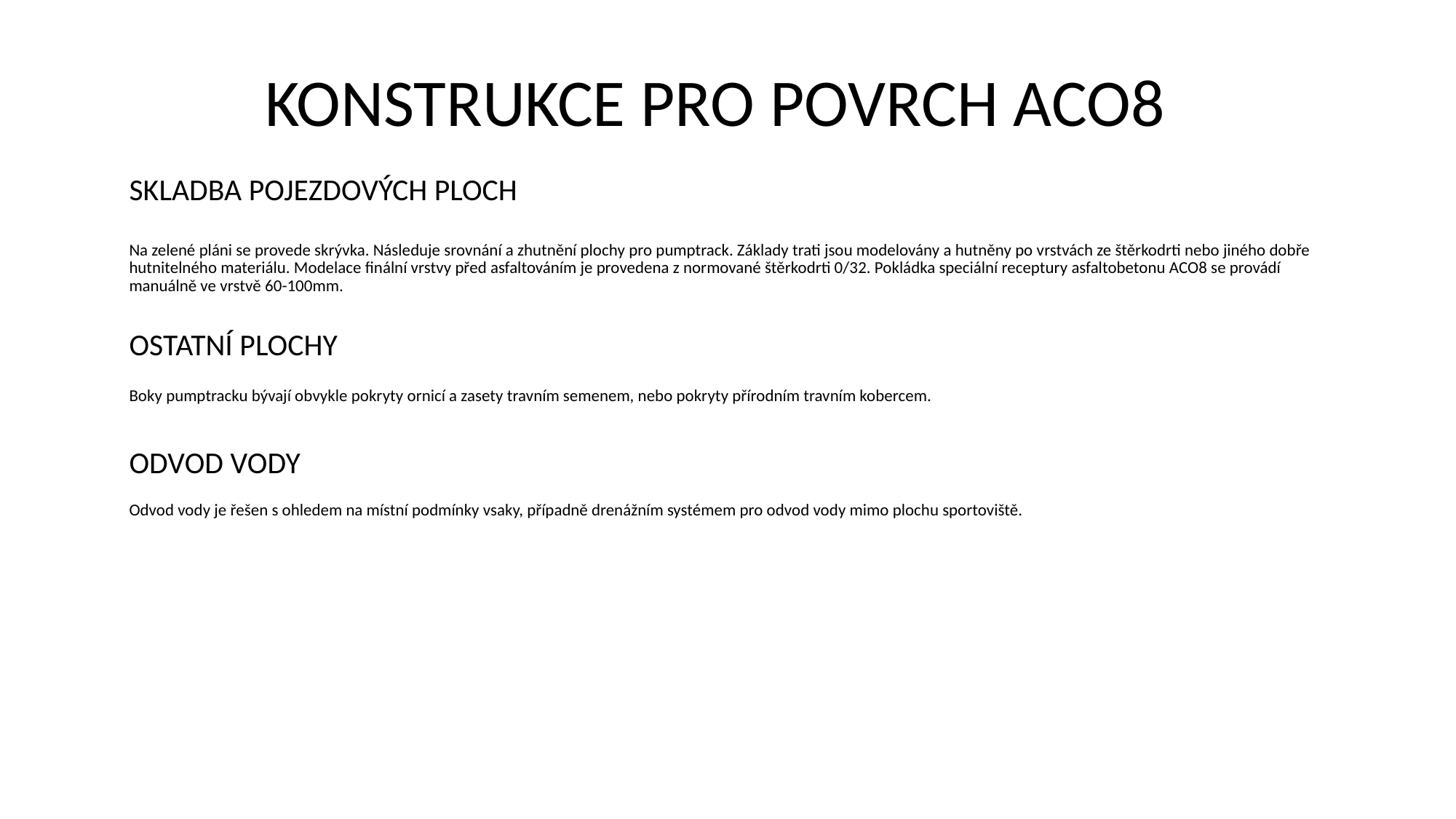

KONSTRUKCE PRO POVRCH ACO8
SKLADBA POJEZDOVÝCH PLOCH
Na zelené pláni se provede skrývka. Následuje srovnání a zhutnění plochy pro pumptrack. Základy trati jsou modelovány a hutněny po vrstvách ze štěrkodrti nebo jiného dobře hutnitelného materiálu. Modelace finální vrstvy před asfaltováním je provedena z normované štěrkodrti 0/32. Pokládka speciální receptury asfaltobetonu ACO8 se provádí manuálně ve vrstvě 60-100mm.
OSTATNÍ PLOCHY
Boky pumptracku bývají obvykle pokryty ornicí a zasety travním semenem, nebo pokryty přírodním travním kobercem.
ODVOD VODY
Odvod vody je řešen s ohledem na místní podmínky vsaky, případně drenážním systémem pro odvod vody mimo plochu sportoviště.